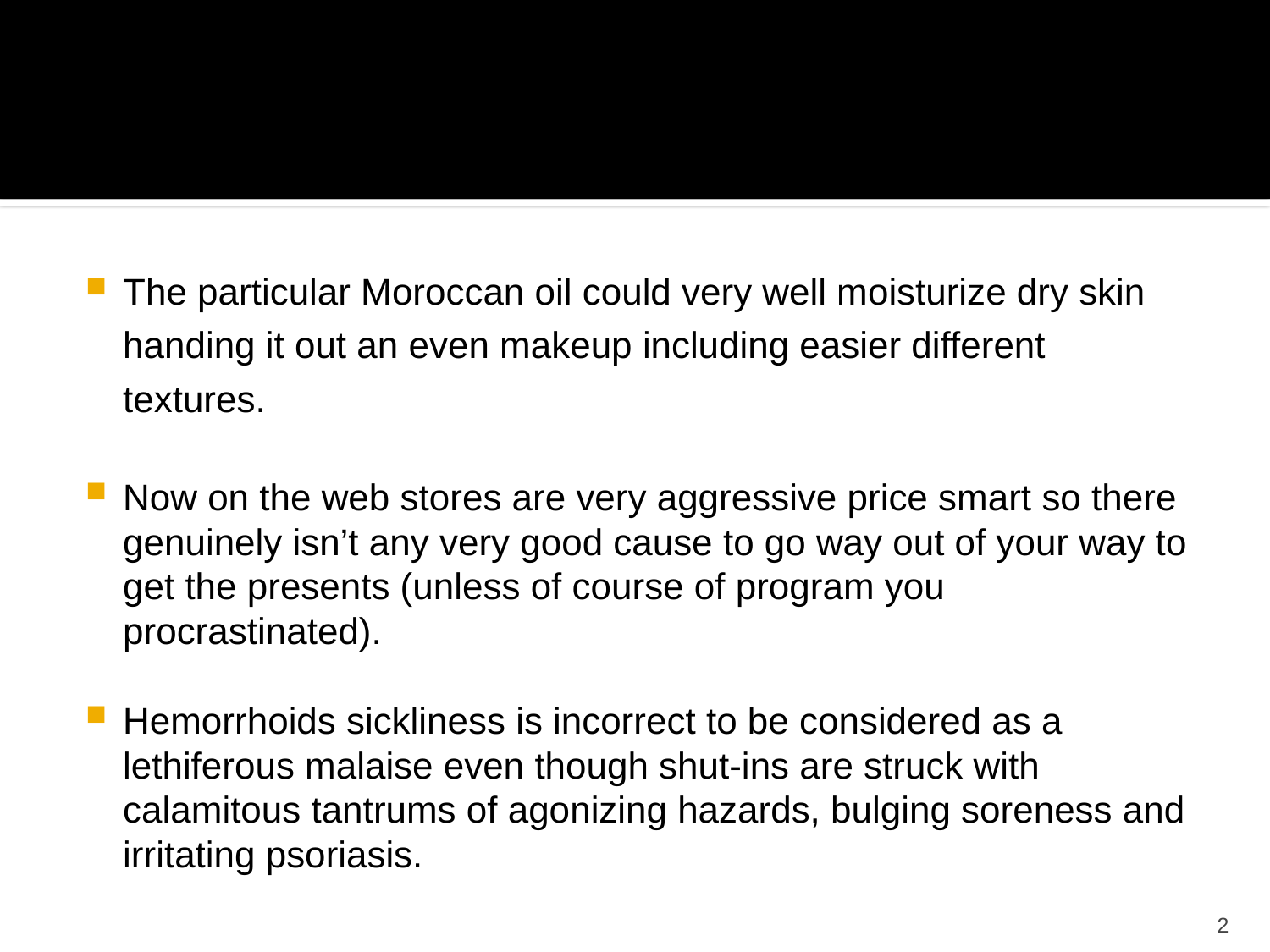

#
The particular Moroccan oil could very well moisturize dry skin handing it out an even makeup including easier different textures.

Now on the web stores are very aggressive price smart so there genuinely isn’t any very good cause to go way out of your way to get the presents (unless of course of program you procrastinated).

Hemorrhoids sickliness is incorrect to be considered as a lethiferous malaise even though shut-ins are struck with calamitous tantrums of agonizing hazards, bulging soreness and irritating psoriasis.
2